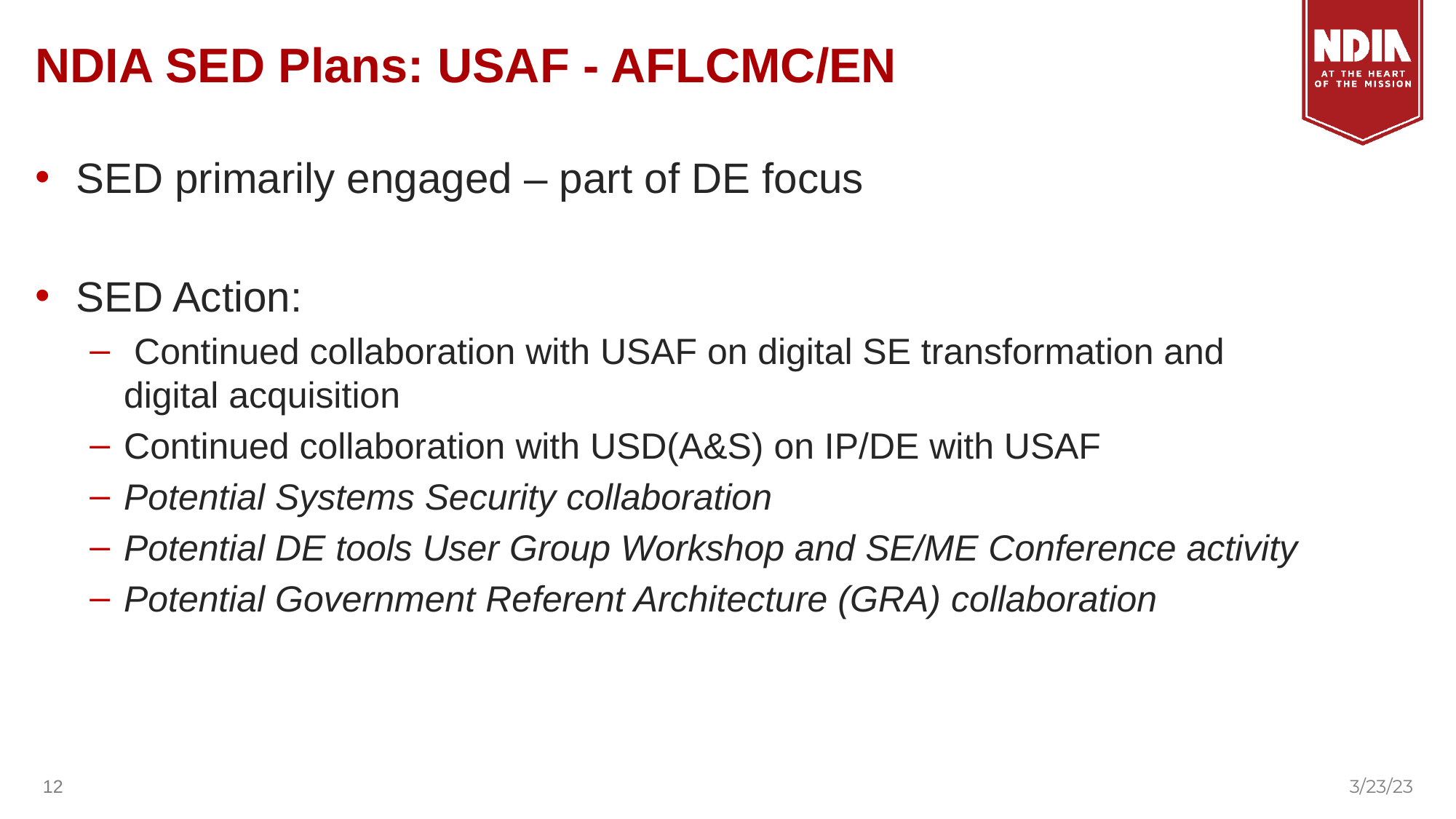

# NDIA SED Plans: USAF - AFLCMC/EN
SED primarily engaged – part of DE focus

SED Action:
 Continued collaboration with USAF on digital SE transformation and digital acquisition
Continued collaboration with USD(A&S) on IP/DE with USAF
Potential Systems Security collaboration
Potential DE tools User Group Workshop and SE/ME Conference activity
Potential Government Referent Architecture (GRA) collaboration

12
3/23/23